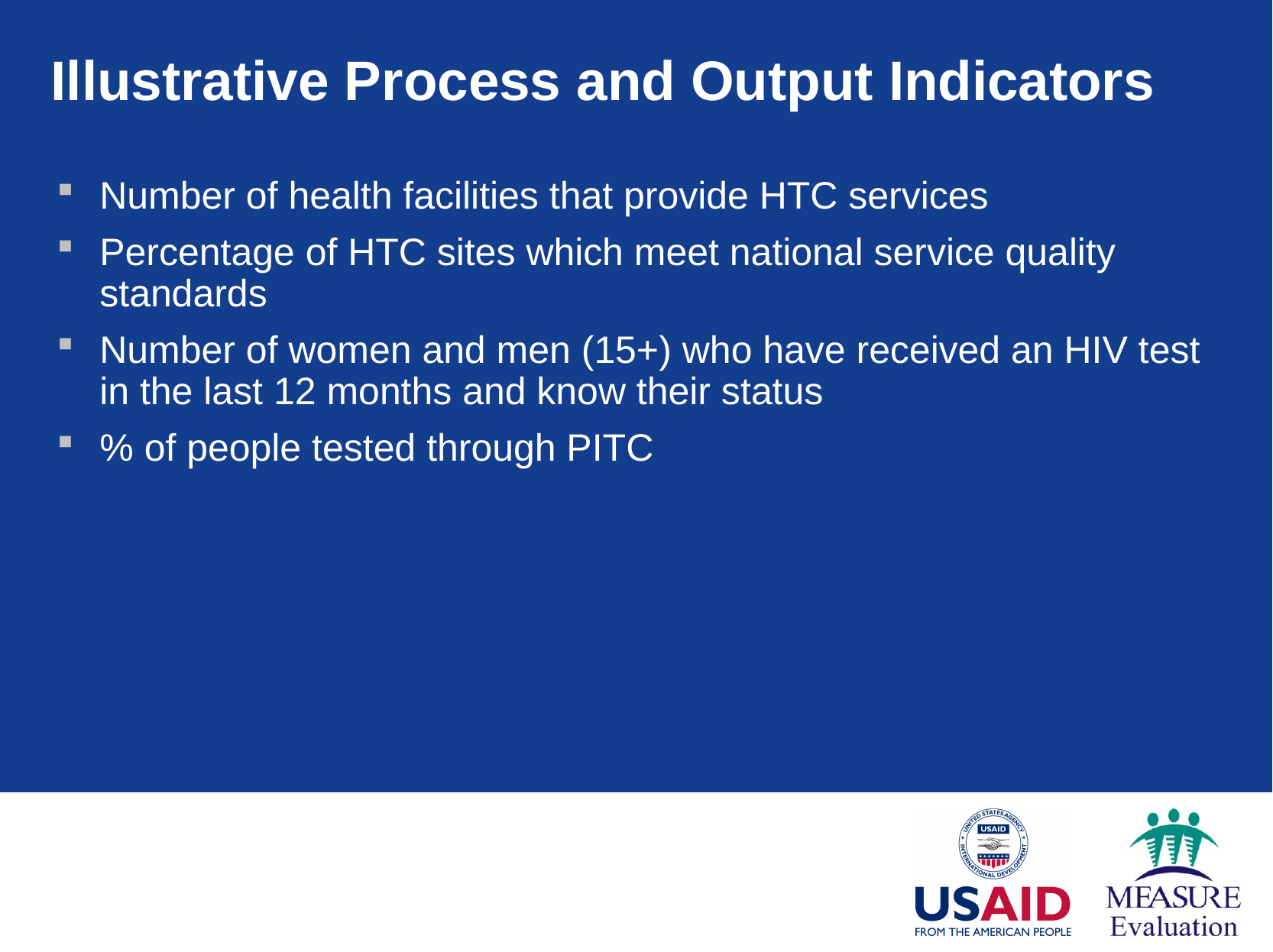

# Illustrative Process and Output Indicators
Number of health facilities that provide HTC services
Percentage of HTC sites which meet national service quality standards
Number of women and men (15+) who have received an HIV test in the last 12 months and know their status
% of people tested through PITC